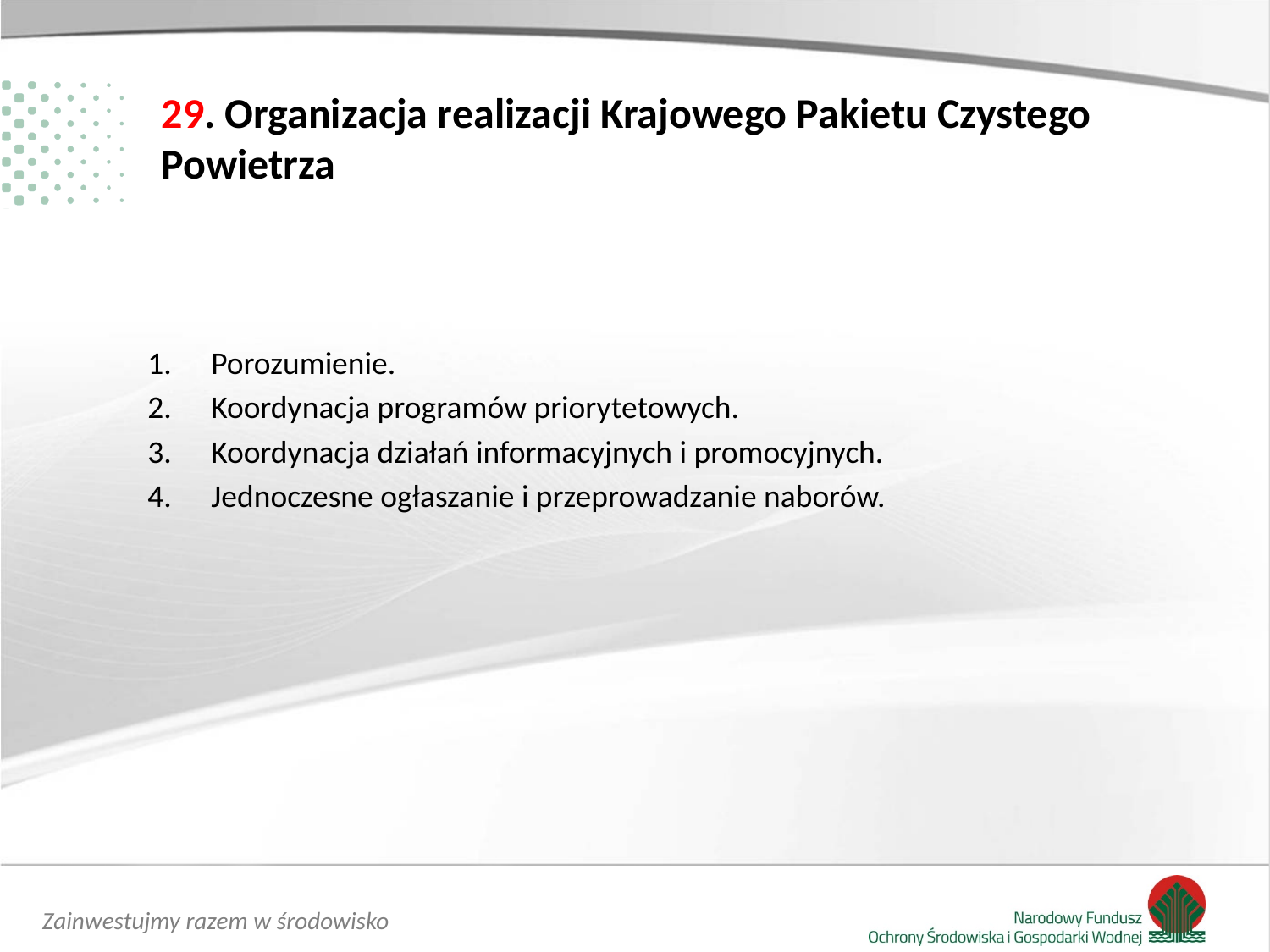

# 29. Organizacja realizacji Krajowego Pakietu Czystego Powietrza
Porozumienie.
Koordynacja programów priorytetowych.
Koordynacja działań informacyjnych i promocyjnych.
Jednoczesne ogłaszanie i przeprowadzanie naborów.